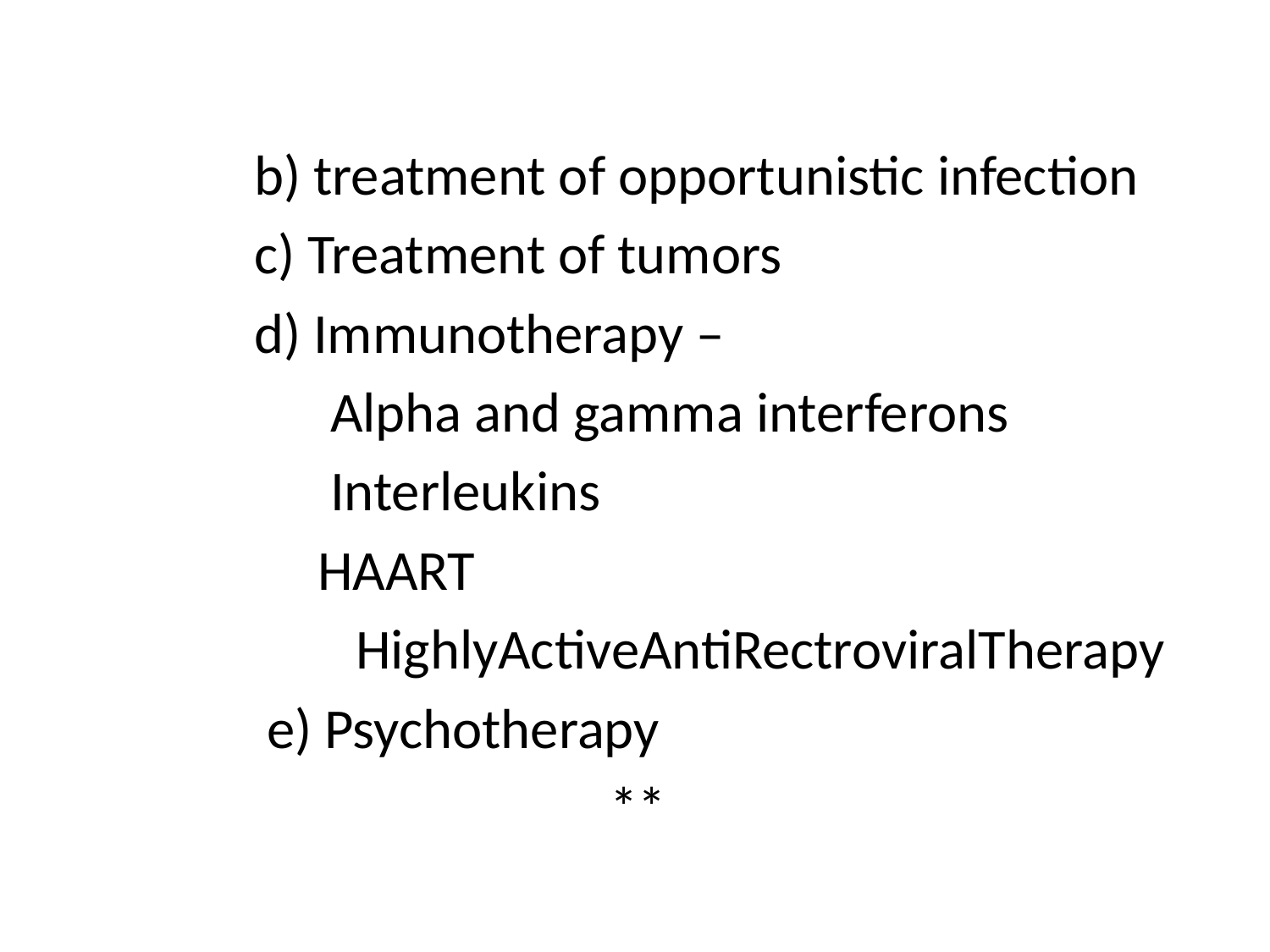

b) treatment of opportunistic infection
              c) Treatment of tumors
              d) Immunotherapy –
                    Alpha and gamma interferons
                    Interleukins
                   HAART
                      HighlyActiveAntiRectroviralTherapy
               e) Psychotherapy
                                          **